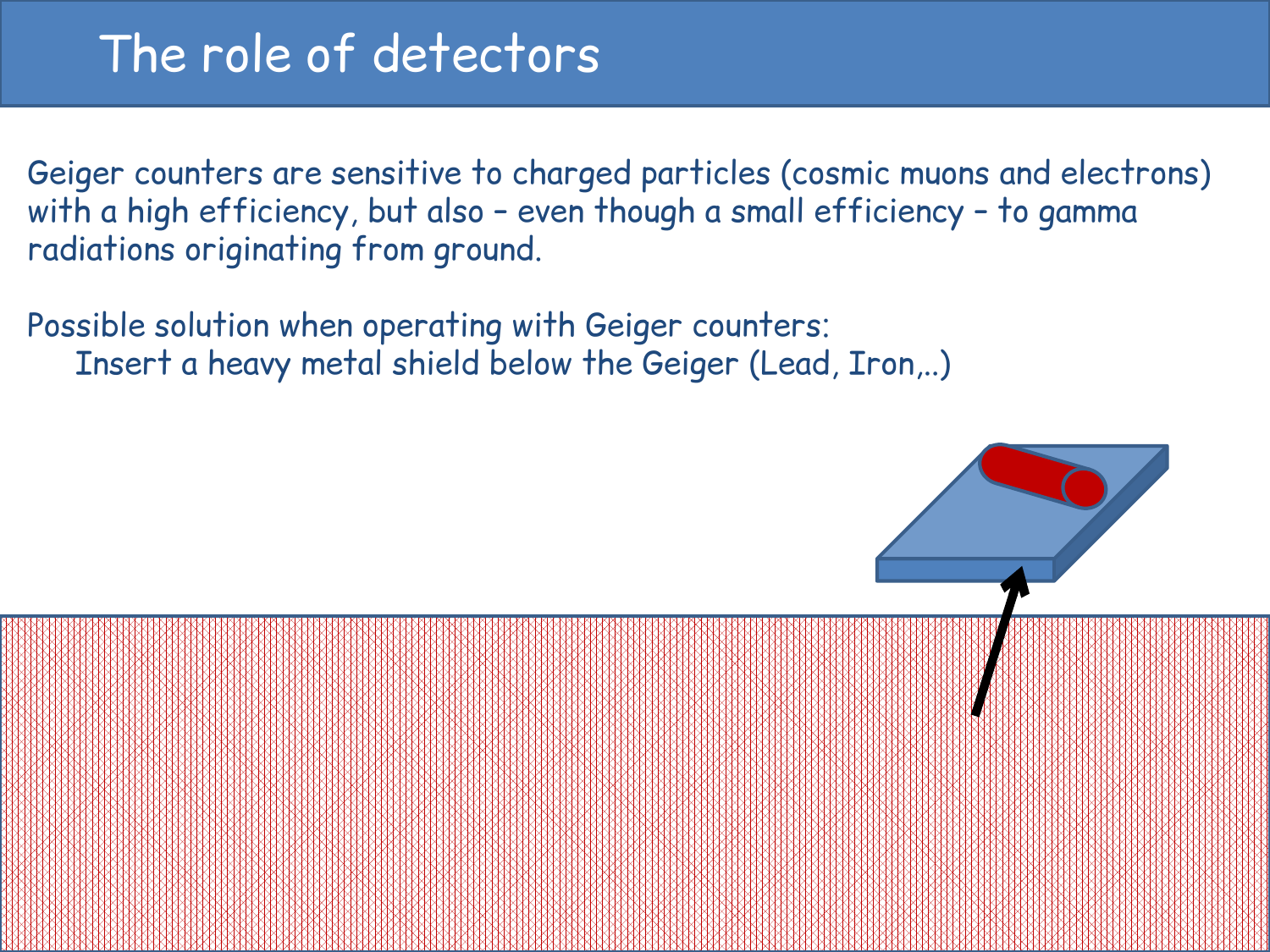

The role of detectors
Geiger counters are sensitive to charged particles (cosmic muons and electrons) with a high efficiency, but also – even though a small efficiency – to gamma radiations originating from ground.

Possible solution when operating with Geiger counters:
     Insert a heavy metal shield below the Geiger (Lead, Iron,..)